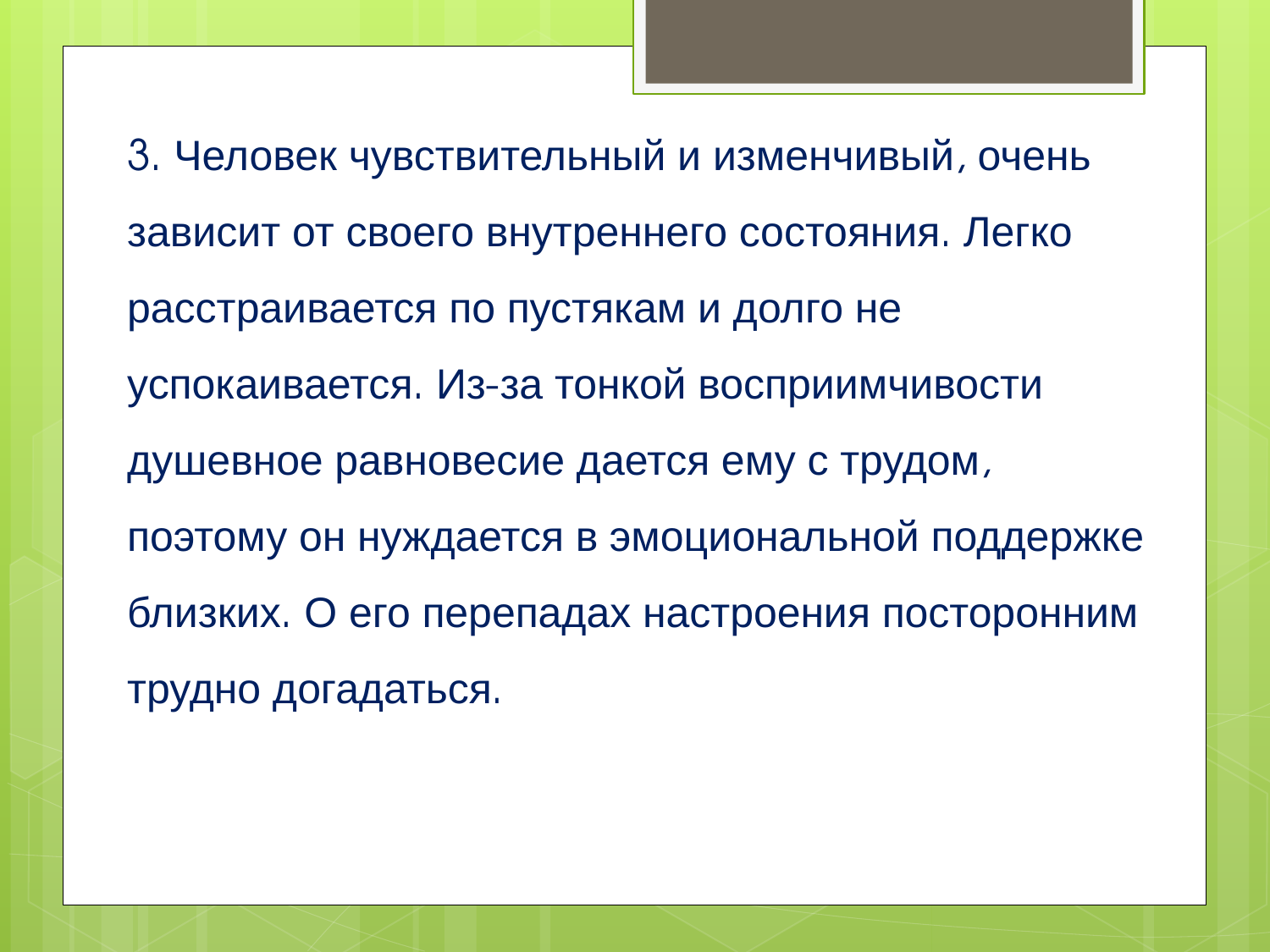

3. Человек чувствительный и изменчивый, очень зависит от своего внутреннего состояния. Легко расстраивается по пустякам и долго не успокаивается. Из-за тонкой восприимчивости душевное равновесие дается ему с трудом, поэтому он нуждается в эмоциональной поддержке близких. О его перепадах настроения посторонним трудно догадаться.